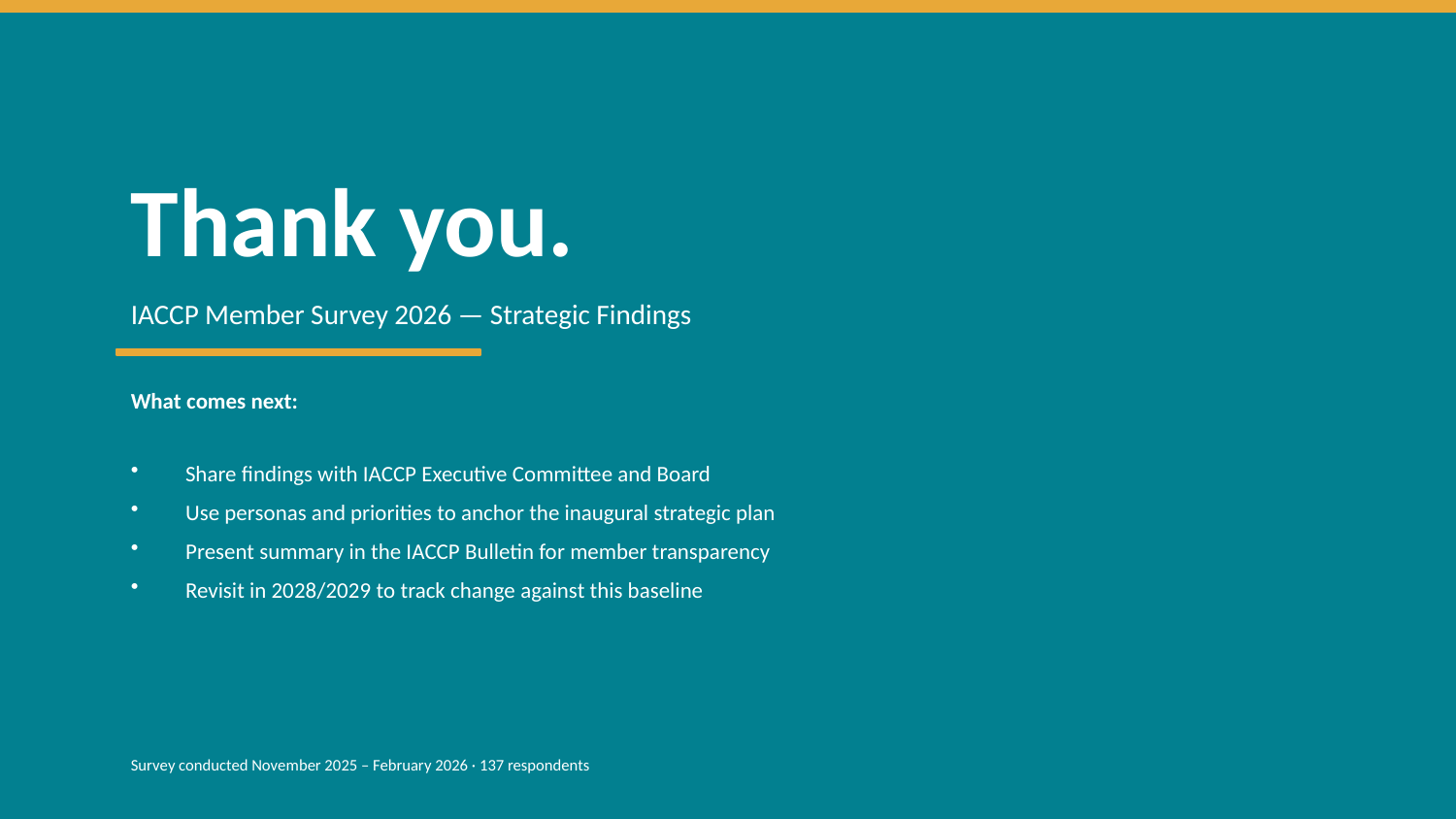

Thank you.
IACCP Member Survey 2026 — Strategic Findings

What comes next:
Share findings with IACCP Executive Committee and Board
Use personas and priorities to anchor the inaugural strategic plan
Present summary in the IACCP Bulletin for member transparency
Revisit in 2028/2029 to track change against this baseline
Survey conducted November 2025 – February 2026 · 137 respondents